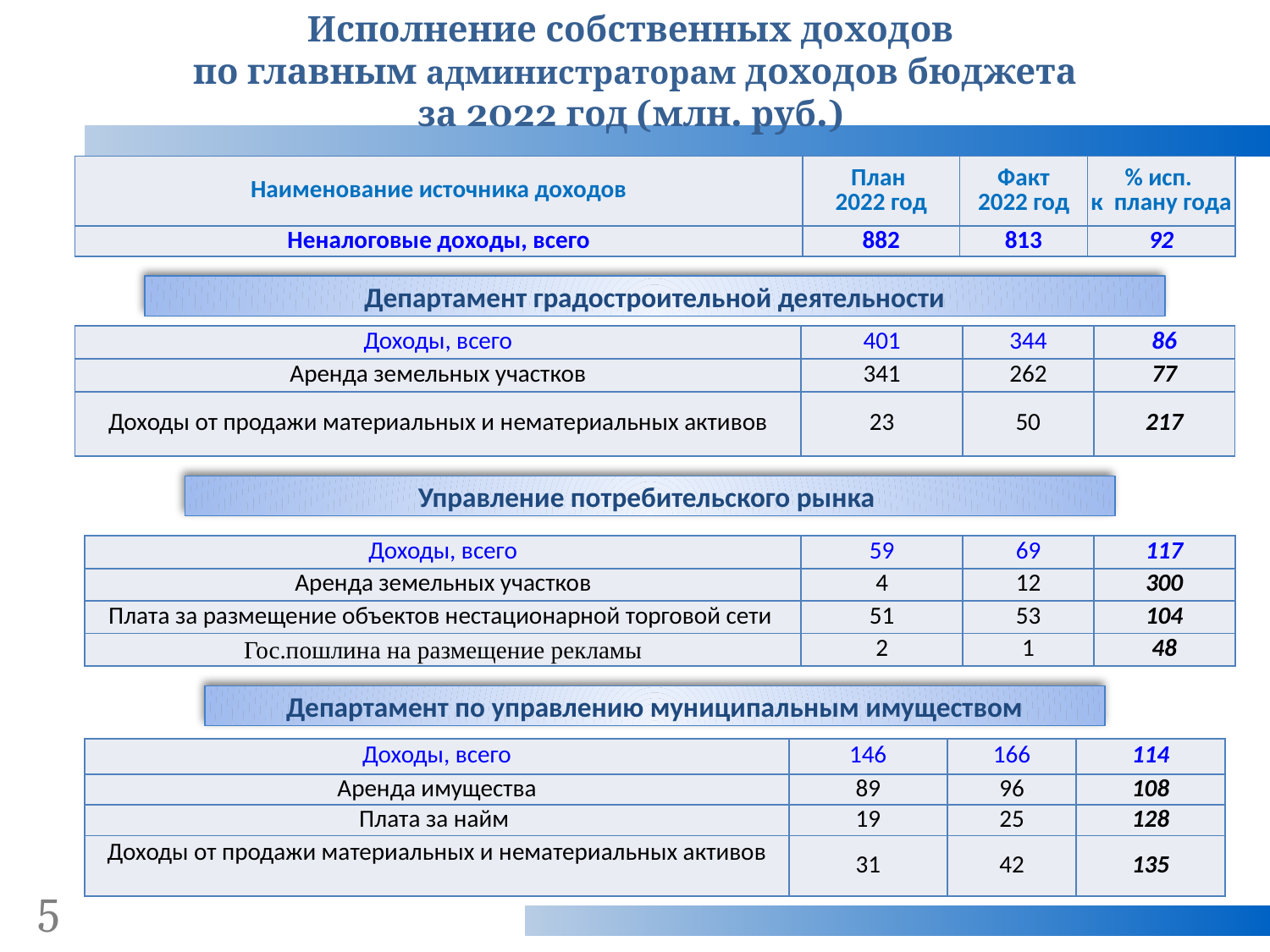

Исполнение собственных доходов
по главным администраторам доходов бюджета
за 2022 год (млн. руб.)

| Наименование источника доходов | План 2022 год | Факт 2022 год | % исп. к плану года |
| --- | --- | --- | --- |
| Неналоговые доходы, всего | 882 | 813 | 92 |
Департамент градостроительной деятельности
| Доходы, всего | 401 | 344 | 86 |
| --- | --- | --- | --- |
| Аренда земельных участков | 341 | 262 | 77 |
| Доходы от продажи материальных и нематериальных активов | 23 | 50 | 217 |
Управление потребительского рынка
| Доходы, всего | 59 | 69 | 117 |
| --- | --- | --- | --- |
| Аренда земельных участков | 4 | 12 | 300 |
| Плата за размещение объектов нестационарной торговой сети | 51 | 53 | 104 |
| Гос.пошлина на размещение рекламы | 2 | 1 | 48 |
Департамент по управлению муниципальным имуществом
| Доходы, всего | 146 | 166 | 114 |
| --- | --- | --- | --- |
| Аренда имущества | 89 | 96 | 108 |
| Плата за найм | 19 | 25 | 128 |
| Доходы от продажи материальных и нематериальных активов | 31 | 42 | 135 |
5